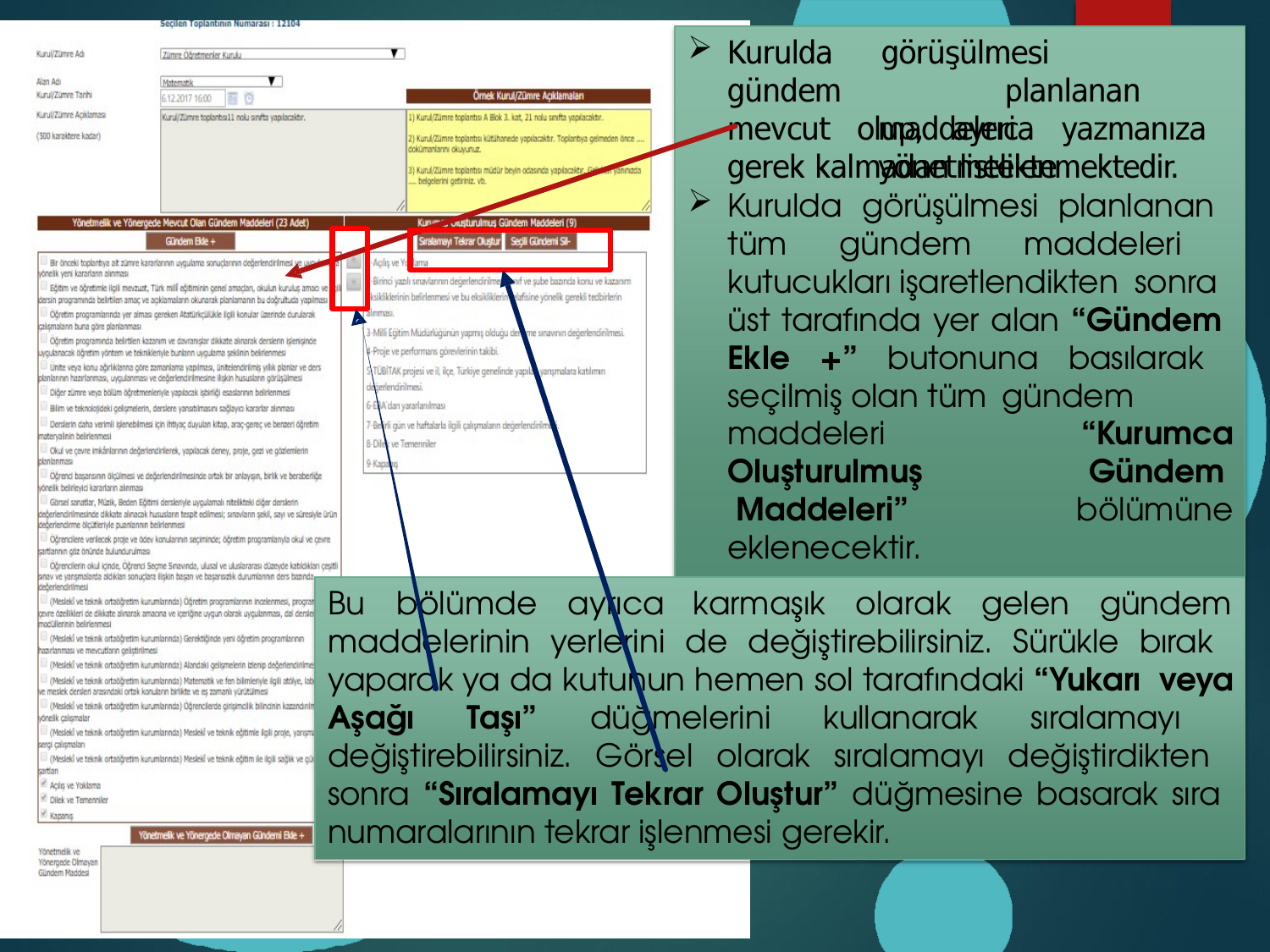

Kurulda  gündem
görüşülmesi		planlanan  maddeleri	yönetmelikte
mevcut olup, ayrıca yazmanıza  gerek kalmadan listelenmektedir.
Kurulda görüşülmesi planlanan  tüm gündem maddeleri  kutucukları işaretlendikten sonra
üst tarafında yer alan “Gündem  Ekle +” butonuna basılarak  seçilmiş olan tüm gündem

maddeleri
“Kurumca  Gündem  bölümüne
Oluşturulmuş  Maddeleri”  eklenecektir.

Bu	bölümde	ayrıca
karmaşık
olarak
gelen
gündem
maddelerinin yerlerini de değiştirebilirsiniz. Sürükle bırak  yaparak ya da kutunun hemen sol tarafındaki “Yukarı  veya Aşağı Taşı” düğmelerini kullanarak sıralamayı  değiştirebilirsiniz. Görsel olarak sıralamayı değiştirdikten  sonra “Sıralamayı Tekrar Oluştur” düğmesine basarak sıra  numaralarının tekrar işlenmesi gerekir.